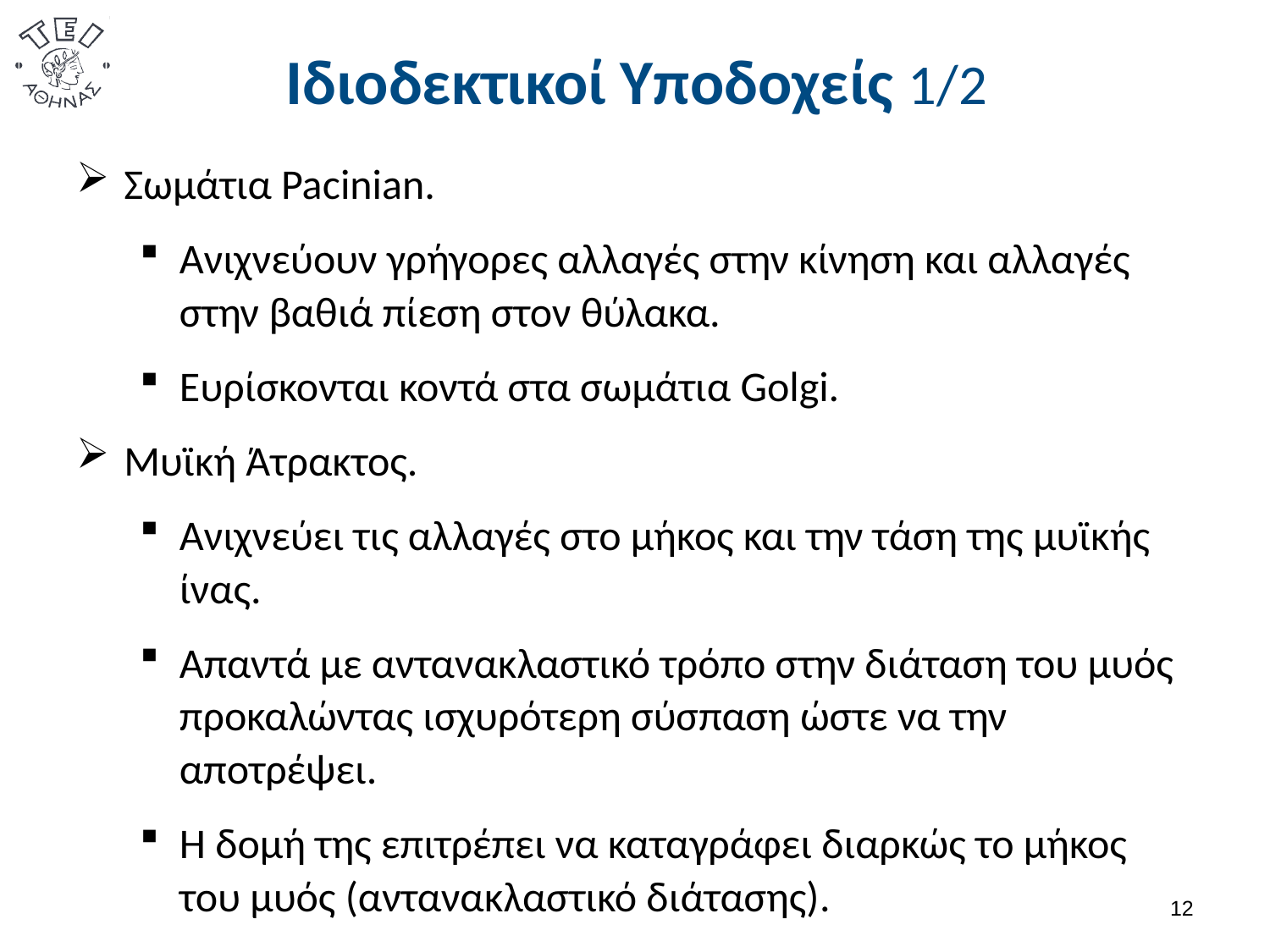

# Ιδιοδεκτικοί Υποδοχείς 1/2
Σωμάτια Pacinian.
Ανιχνεύουν γρήγορες αλλαγές στην κίνηση και αλλαγές στην βαθιά πίεση στον θύλακα.
Ευρίσκονται κοντά στα σωμάτια Golgi.
Μυϊκή Άτρακτος.
Ανιχνεύει τις αλλαγές στο μήκος και την τάση της μυϊκής ίνας.
Απαντά με αντανακλαστικό τρόπο στην διάταση του μυός προκαλώντας ισχυρότερη σύσπαση ώστε να την αποτρέψει.
Η δομή της επιτρέπει να καταγράφει διαρκώς το μήκος του μυός (αντανακλαστικό διάτασης).

12